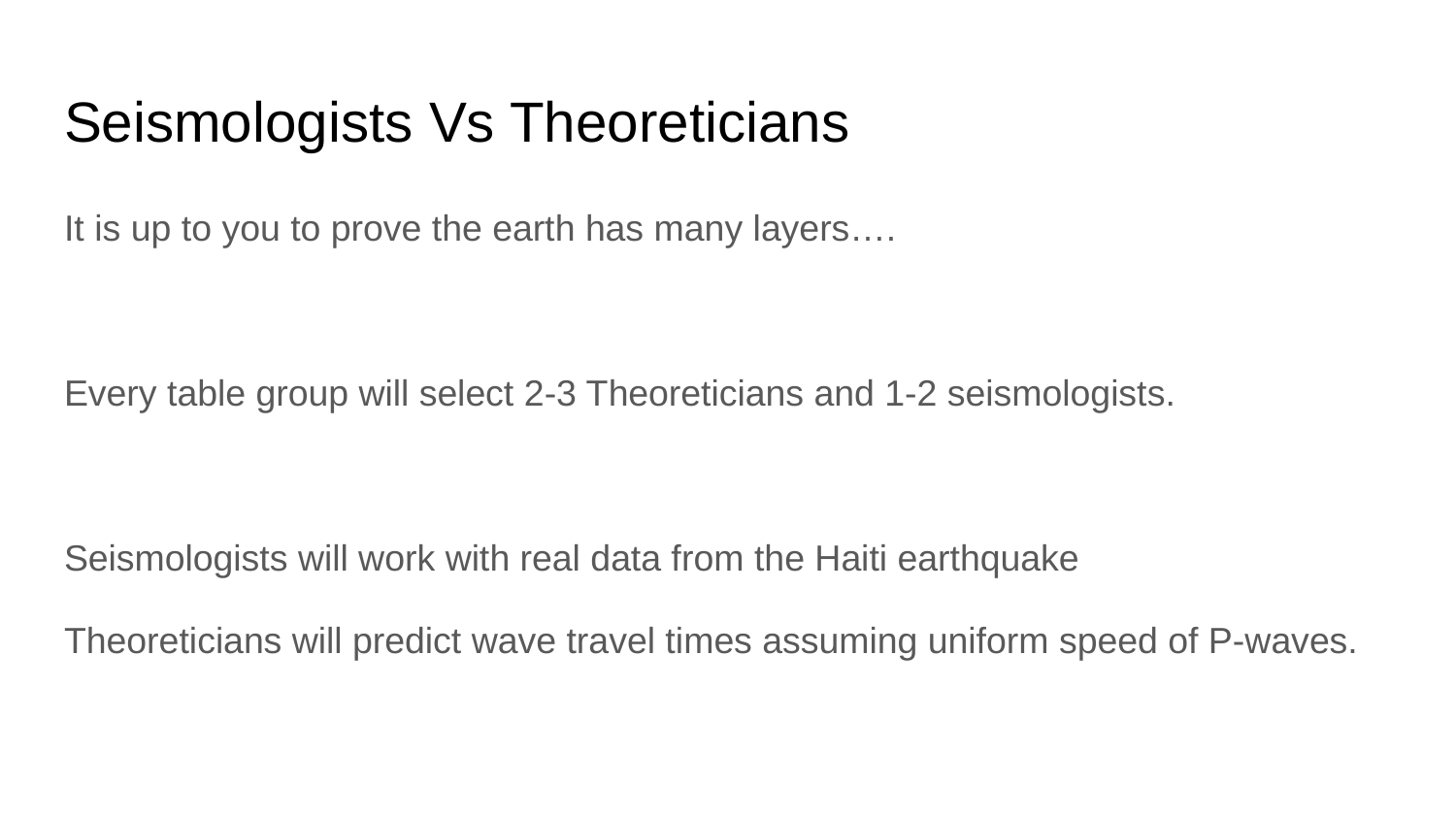

# Seismologists Vs Theoreticians
It is up to you to prove the earth has many layers….

Every table group will select 2-3 Theoreticians and 1-2 seismologists.

Seismologists will work with real data from the Haiti earthquake
Theoreticians will predict wave travel times assuming uniform speed of P-waves.